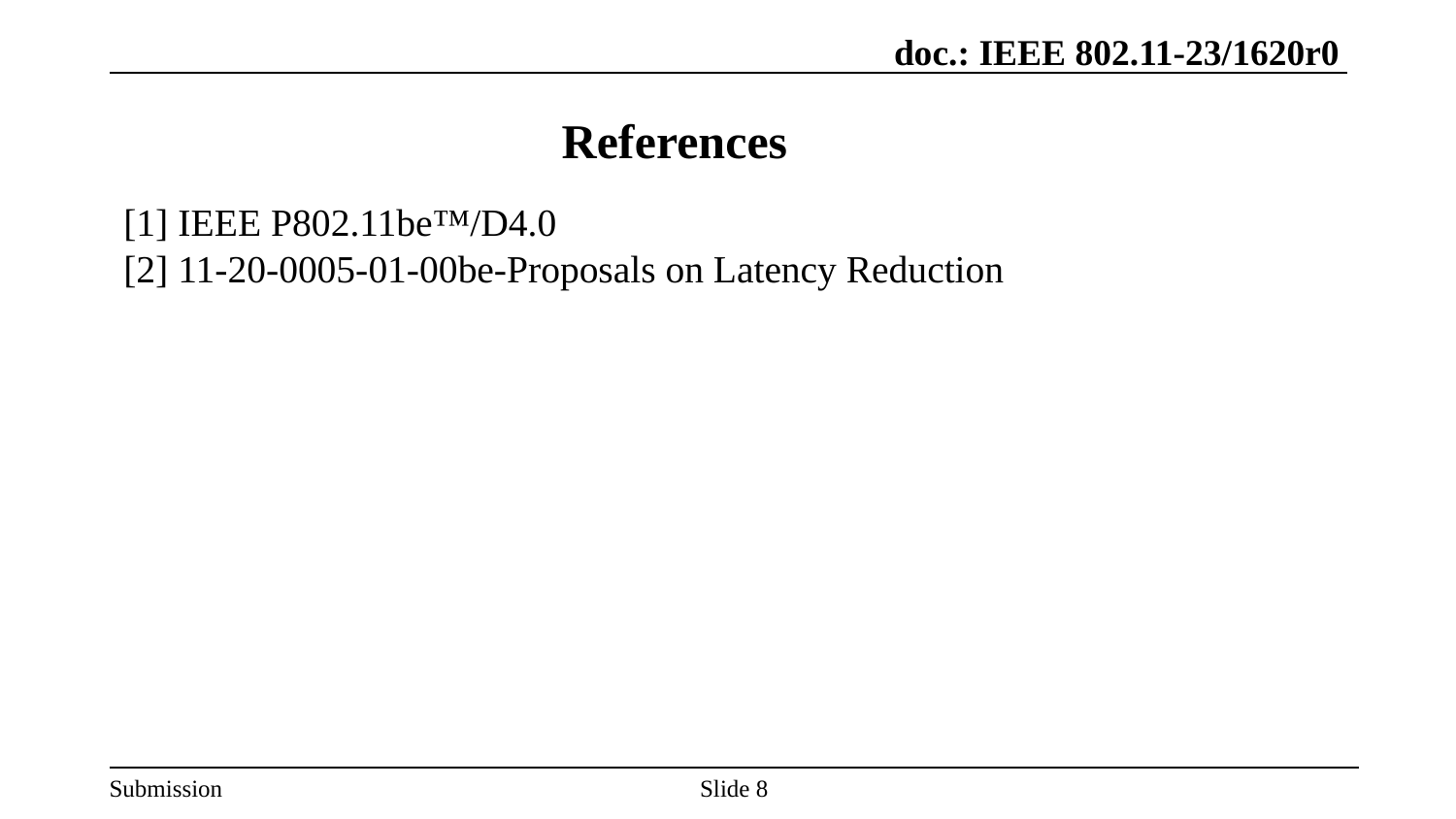

# References
[1] IEEE P802.11be™/D4.0
[2] 11-20-0005-01-00be-Proposals on Latency Reduction

Slide 8